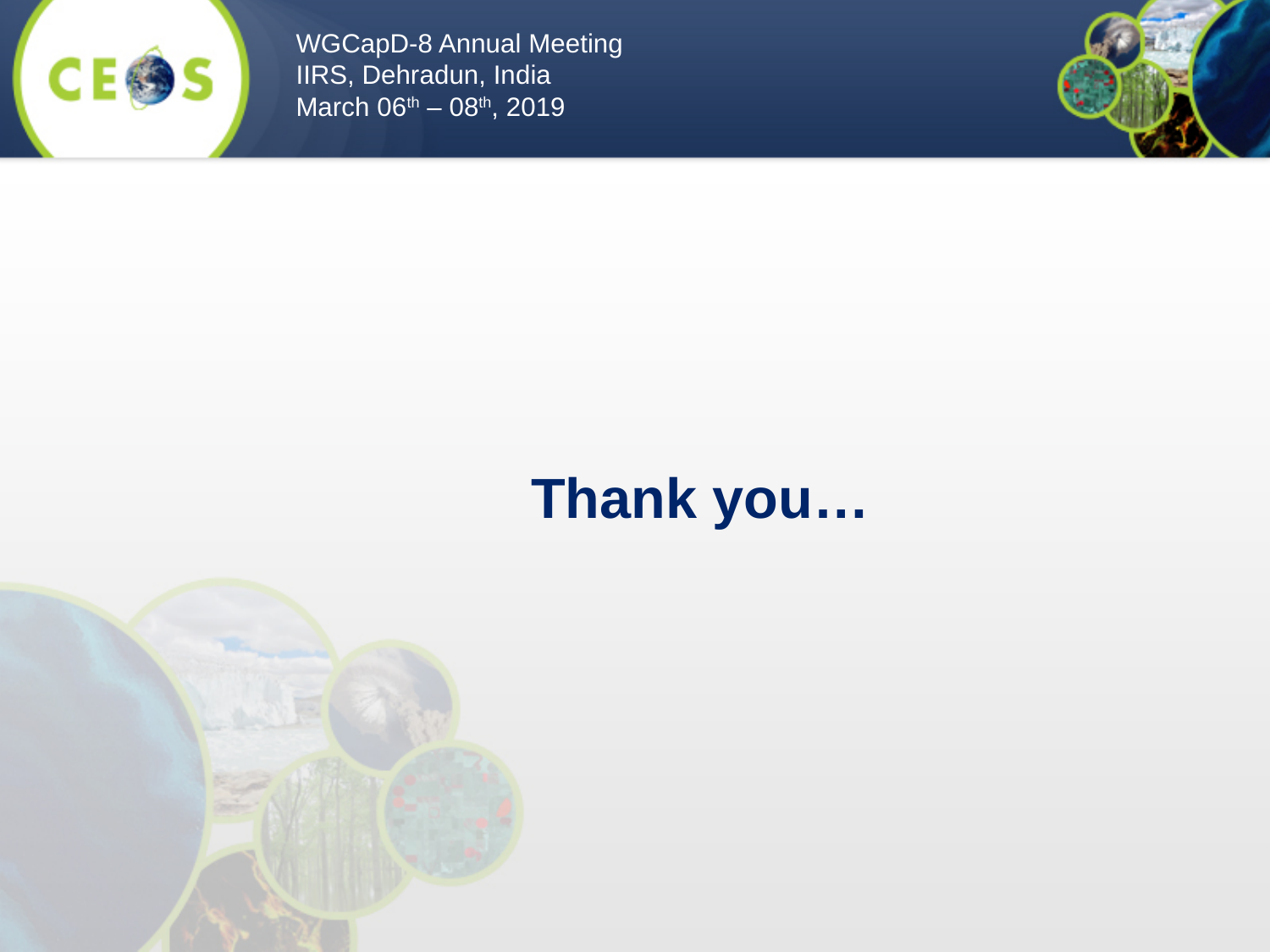

WGCapD-8 Annual Meeting
IIRS, Dehradun, India
March 06th – 08th, 2019

				Thank you…